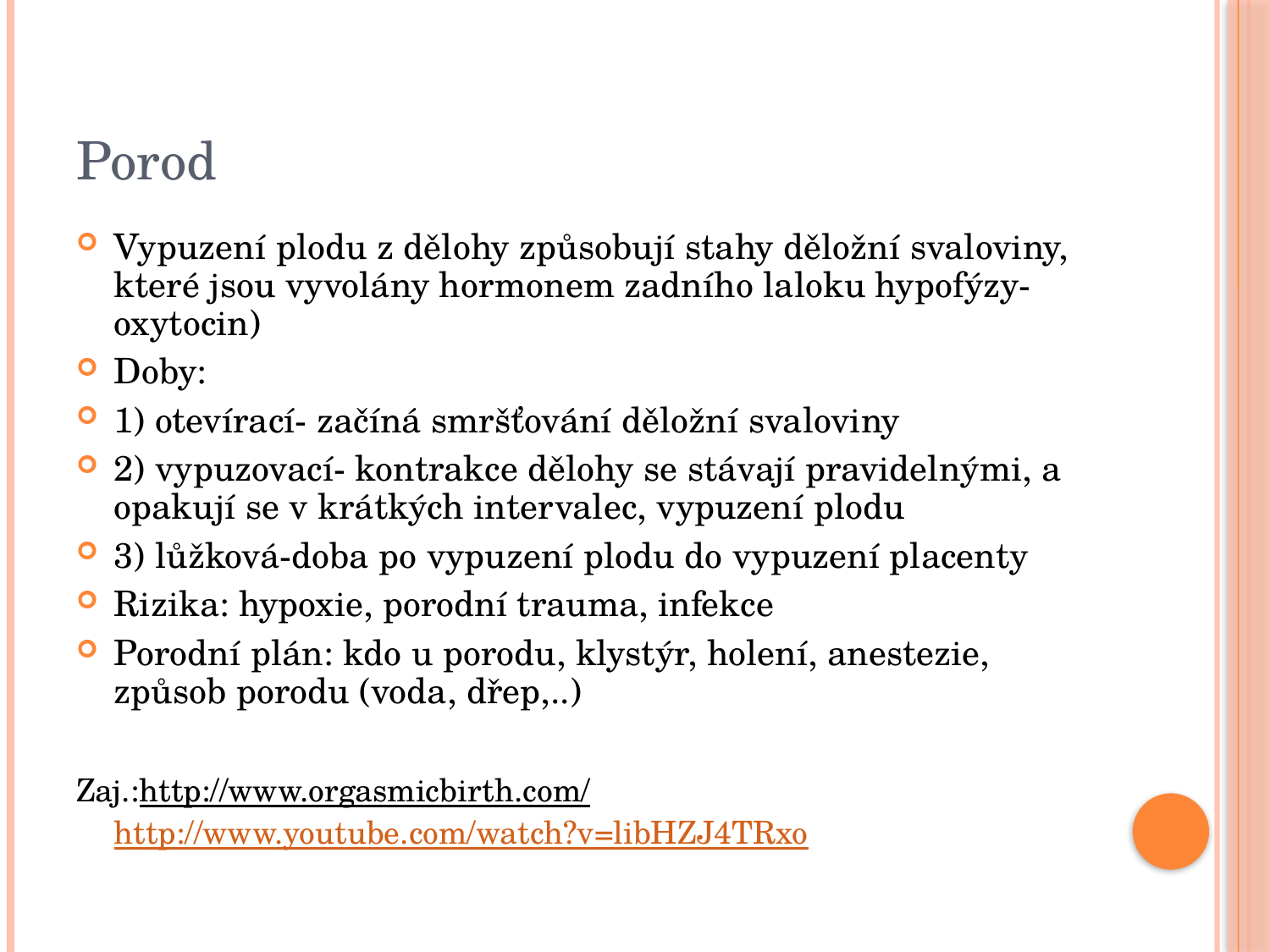

Porod
Vypuzení plodu z dělohy způsobují stahy děložní svaloviny, které jsou vyvolány hormonem zadního laloku hypofýzy- oxytocin)
Doby:
1) otevírací- začíná smršťování děložní svaloviny
2) vypuzovací- kontrakce dělohy se stávají pravidelnými, a opakují se v krátkých intervalec, vypuzení plodu
3) lůžková-doba po vypuzení plodu do vypuzení placenty
Rizika: hypoxie, porodní trauma, infekce
Porodní plán: kdo u porodu, klystýr, holení, anestezie, způsob porodu (voda, dřep,..)

Zaj.:http://www.orgasmicbirth.com/
http://www.youtube.com/watch?v=libHZJ4TRxo